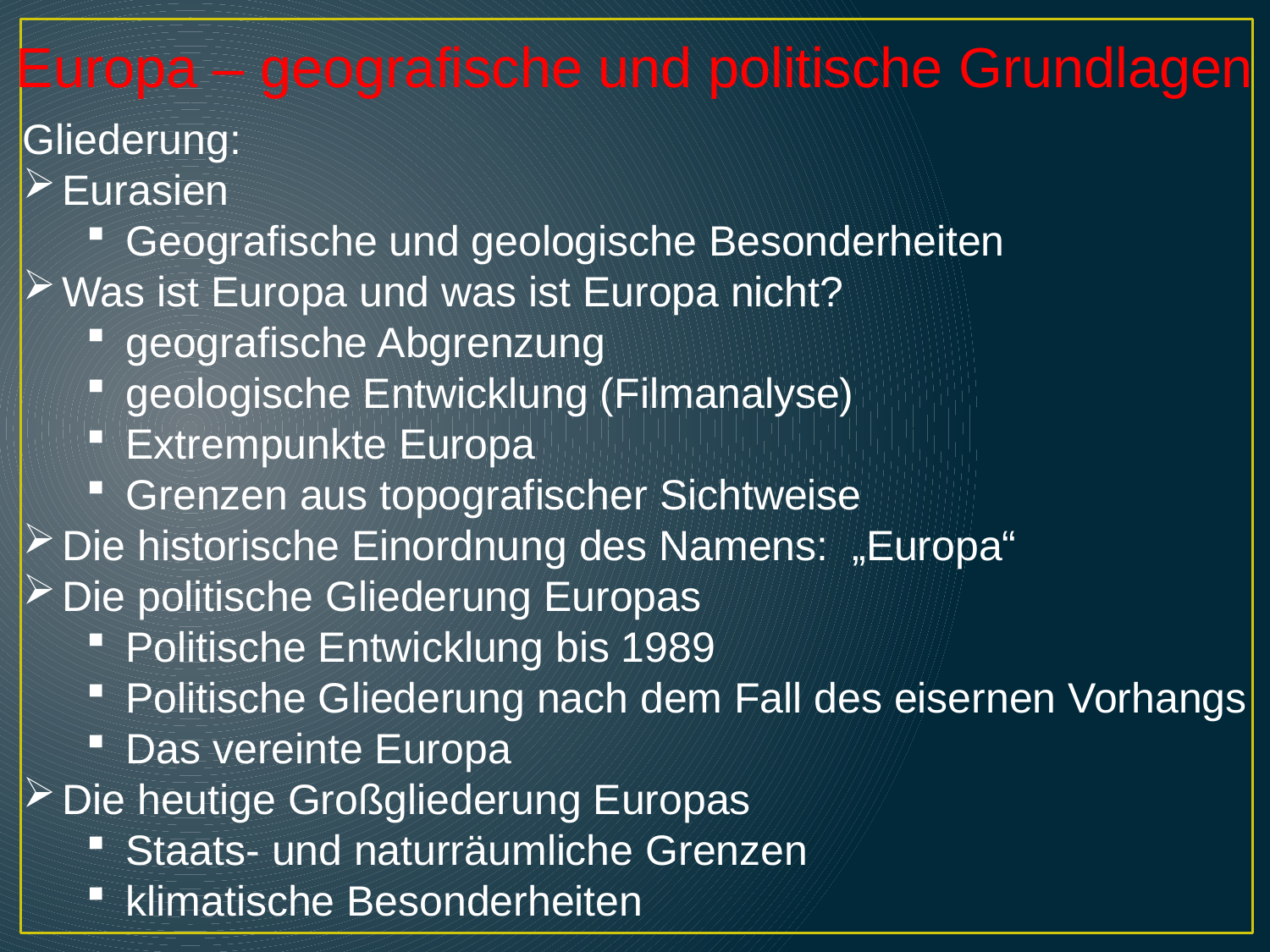

Europa – geografische und politische Grundlagen
Gliederung:
Eurasien
Geografische und geologische Besonderheiten
Was ist Europa und was ist Europa nicht?
geografische Abgrenzung
geologische Entwicklung (Filmanalyse)
Extrempunkte Europa
Grenzen aus topografischer Sichtweise
Die historische Einordnung des Namens:  „Europa“
Die politische Gliederung Europas
Politische Entwicklung bis 1989
Politische Gliederung nach dem Fall des eisernen Vorhangs
Das vereinte Europa
Die heutige Großgliederung Europas
Staats- und naturräumliche Grenzen
klimatische Besonderheiten